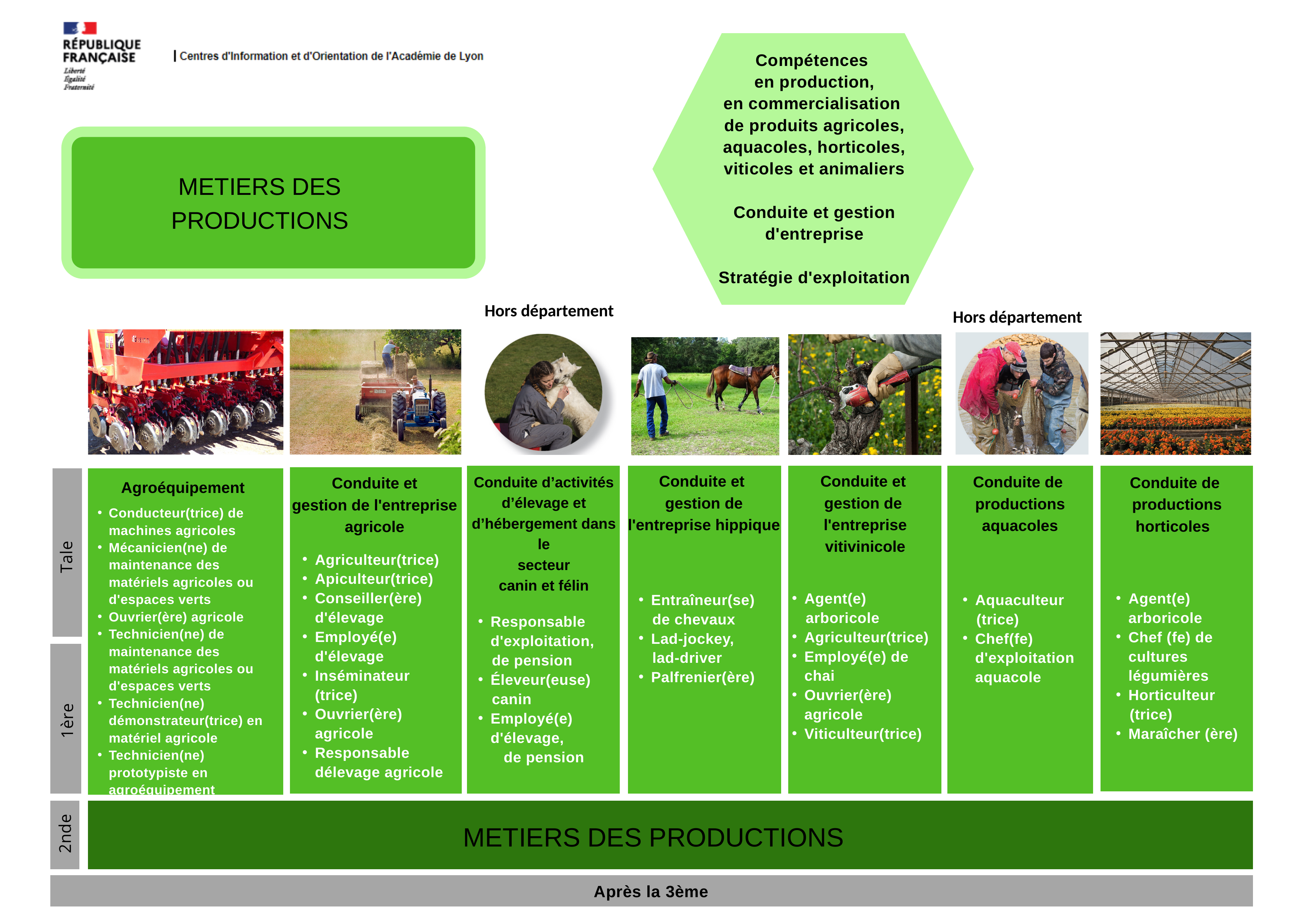

Compétences
en production,
en commercialisation
de produits agricoles, aquacoles, horticoles, viticoles et animaliers

Conduite et gestion d'entreprise

Stratégie d'exploitation

METIERS DES PRODUCTIONS
Hors département
Hors département

Conduite et
gestion de l'entreprise hippique
Conduite et
gestion de
l'entreprise vitivinicole

Conduite de
productions aquacoles
Conduite de
productions horticoles
Conduite d’activités d’élevage et d’hébergement dans le
secteur
canin et félin
Conduite et
gestion de l'entreprise agricole
Agroéquipement
Conducteur(trice) de machines agricoles
Mécanicien(ne) de maintenance des matériels agricoles ou d'espaces verts
Ouvrier(ère) agricole
Technicien(ne) de maintenance des matériels agricoles ou d'espaces verts
Technicien(ne) démonstrateur(trice) en matériel agricole
Technicien(ne) prototypiste en agroéquipement

Tale
Agriculteur(trice)
Apiculteur(trice)
Conseiller(ère) d'élevage
Employé(e) d'élevage
Inséminateur (trice)
Ouvrier(ère) agricole
Responsable délevage agricole
Agent(e)
      arboricole
Agriculteur(trice)
Employé(e) de chai
Ouvrier(ère) agricole
Viticulteur(trice)

Agent(e) arboricole
Chef (fe) de cultures légumières
Horticulteur
      (trice)
Maraîcher (ère)

Entraîneur(se)
      de chevaux
Lad-jockey,
      lad-driver
Palfrenier(ère)

Aquaculteur
      (trice)
Chef(fe) d'exploitation aquacole

Responsable d'exploitation,
      de pension
Éleveur(euse)
      canin
Employé(e) d'élevage,                de pension

1ère

METIERS DES PRODUCTIONS

2nde

Après la 3ème